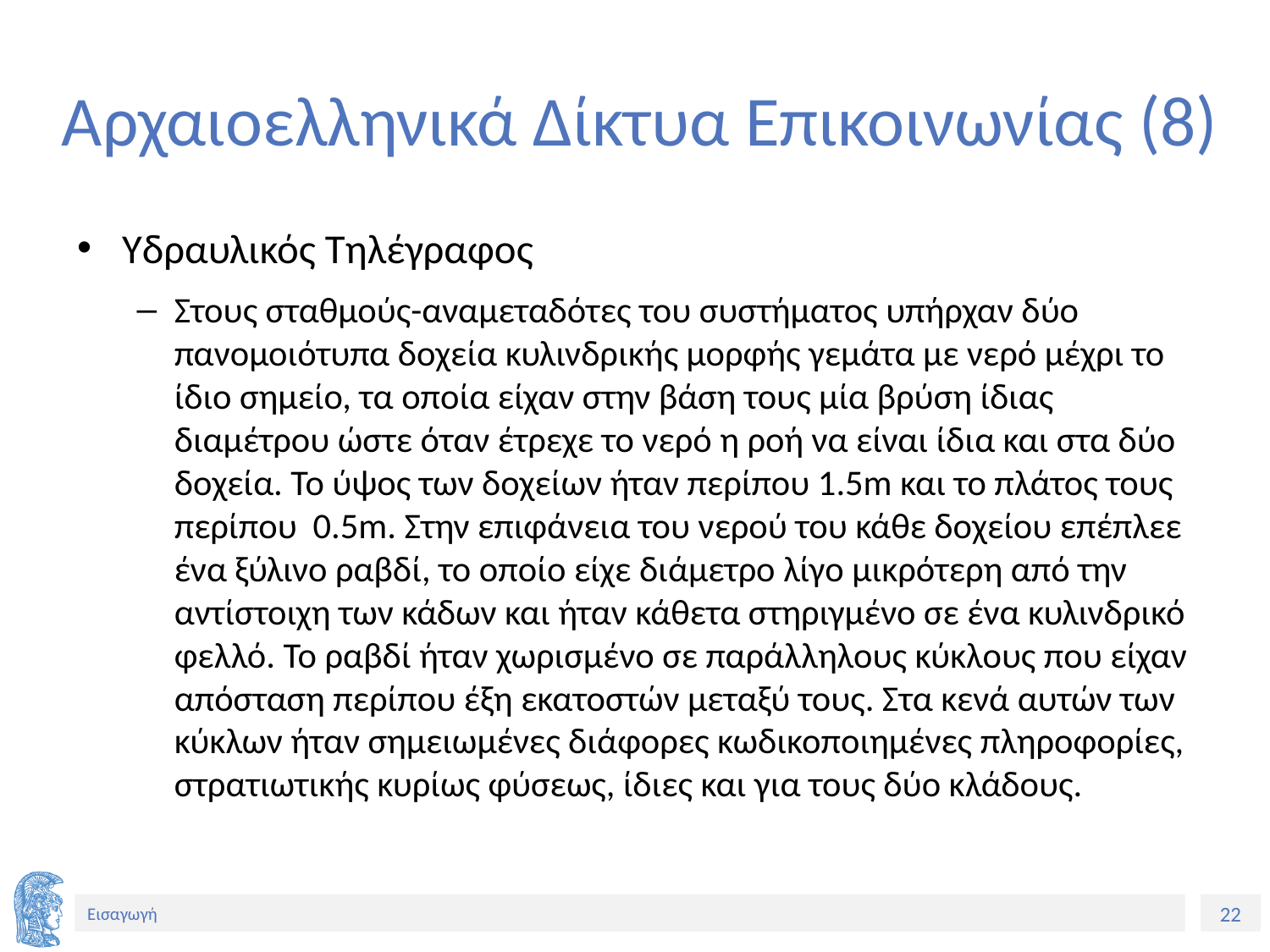

# Αρχαιοελληνικά Δίκτυα Επικοινωνίας (8)
Υδραυλικός Τηλέγραφος
Στους σταθμούς-αναμεταδότες του συστήματος υπήρχαν δύο πανομοιότυπα δοχεία κυλινδρικής μορφής γεμάτα με νερό μέχρι το ίδιο σημείο, τα οποία είχαν στην βάση τους μία βρύση ίδιας διαμέτρου ώστε όταν έτρεχε το νερό η ροή να είναι ίδια και στα δύο δοχεία. Το ύψος των δοχείων ήταν περίπου 1.5m και το πλάτος τους περίπου  0.5m. Στην επιφάνεια του νερού του κάθε δοχείου επέπλεε ένα ξύλινο ραβδί, το οποίο είχε διάμετρο λίγο μικρότερη από την αντίστοιχη των κάδων και ήταν κάθετα στηριγμένο σε ένα κυλινδρικό φελλό. Το ραβδί ήταν χωρισμένο σε παράλληλους κύκλους που είχαν απόσταση περίπου έξη εκατοστών μεταξύ τους. Στα κενά αυτών των κύκλων ήταν σημειωμένες διάφορες κωδικοποιημένες πληροφορίες, στρατιωτικής κυρίως φύσεως, ίδιες και για τους δύο κλάδους.